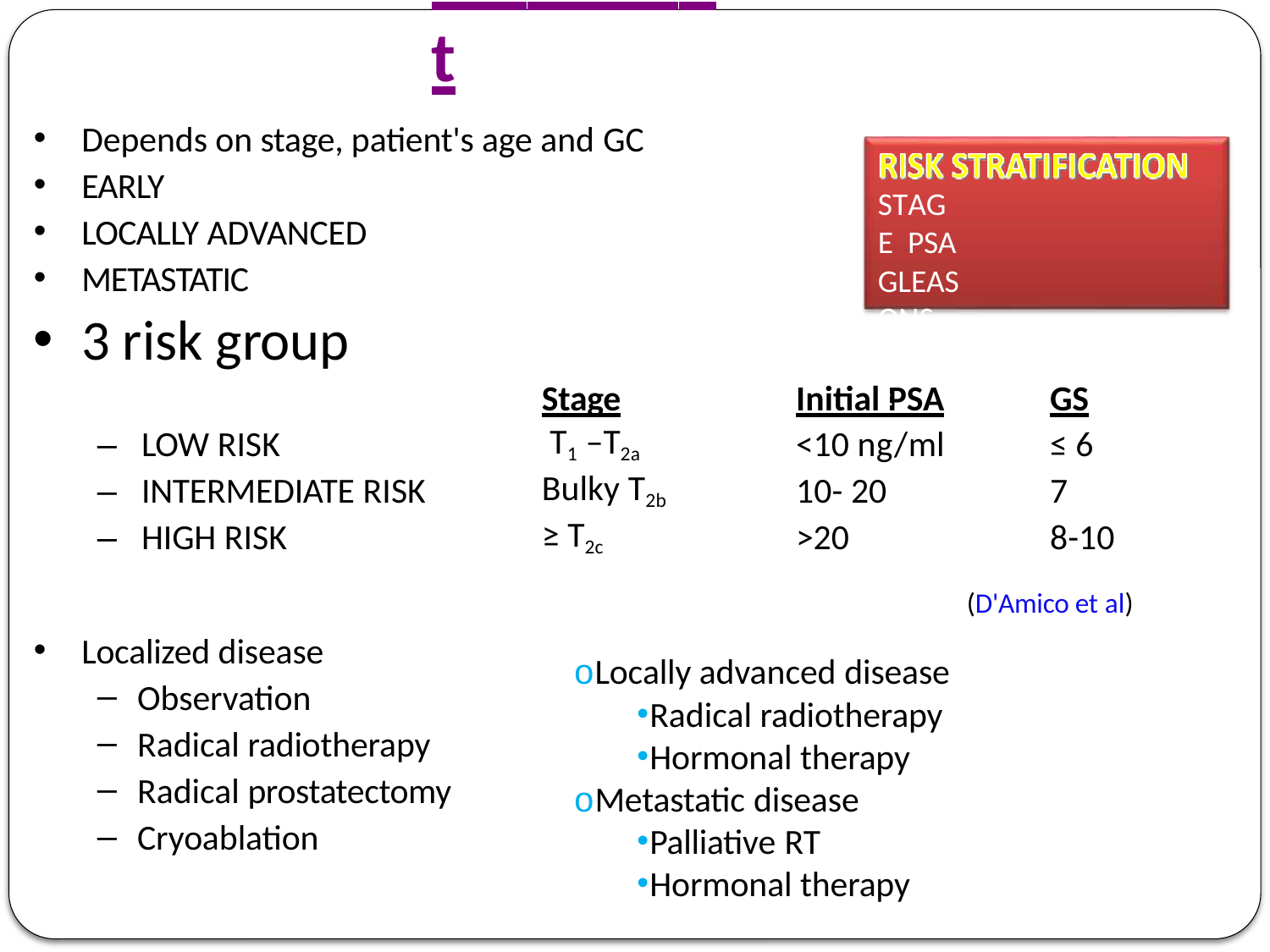

# Treatment
Depends on stage, patient's age and GC
EARLY
LOCALLY ADVANCED
METASTATIC

STAGE  PSA
GLEASONS SCORE
3 risk group
|  | Stage | Initial PSA | GS |
| --- | --- | --- | --- |
| – LOW RISK | T1 –T2a | <10 ng/ml | ≤ 6 |
| – INTERMEDIATE RISK | Bulky T2b | 10- 20 | 7 |
| – HIGH RISK | ≥ T2c | >20 | 8-10 |
(D'Amico et al)
Localized disease
Observation
Radical radiotherapy
Radical prostatectomy
Cryoablation
oLocally advanced disease
Radical radiotherapy
Hormonal therapy
oMetastatic disease
Palliative RT
Hormonal therapy